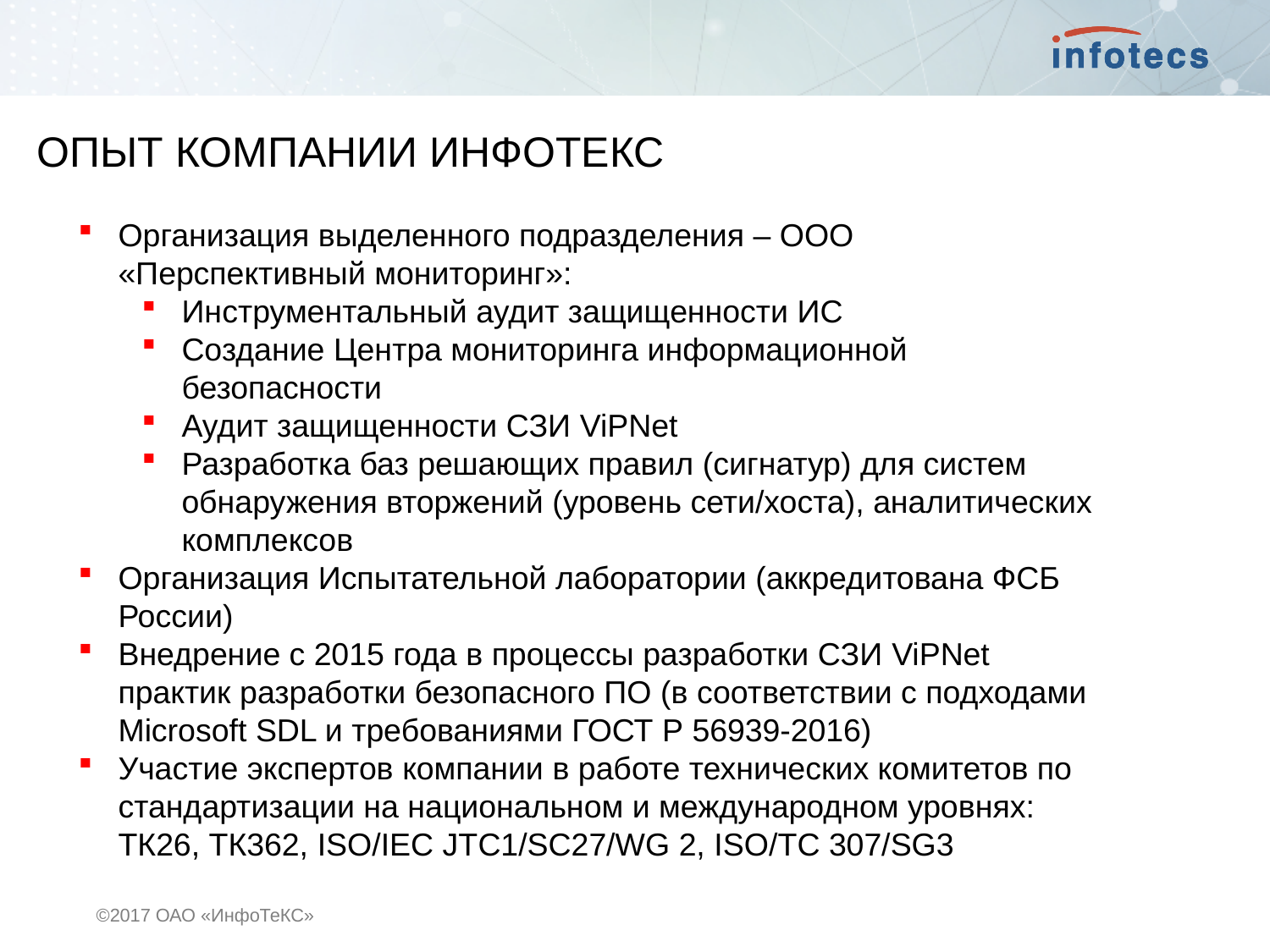

Опыт компании ИнфоТеКС
Организация выделенного подразделения – ООО «Перспективный мониторинг»:
Инструментальный аудит защищенности ИС
Создание Центра мониторинга информационной безопасности
Аудит защищенности СЗИ ViPNet
Разработка баз решающих правил (сигнатур) для систем обнаружения вторжений (уровень сети/хоста), аналитических комплексов
Организация Испытательной лаборатории (аккредитована ФСБ России)
Внедрение с 2015 года в процессы разработки СЗИ ViPNet практик разработки безопасного ПО (в соответствии с подходами Microsoft SDL и требованиями ГОСТ Р 56939-2016)
Участие экспертов компании в работе технических комитетов по стандартизации на национальном и международном уровнях: ТК26, ТК362, ISO/IEC JTC1/SC27/WG 2, ISO/TC 307/SG3